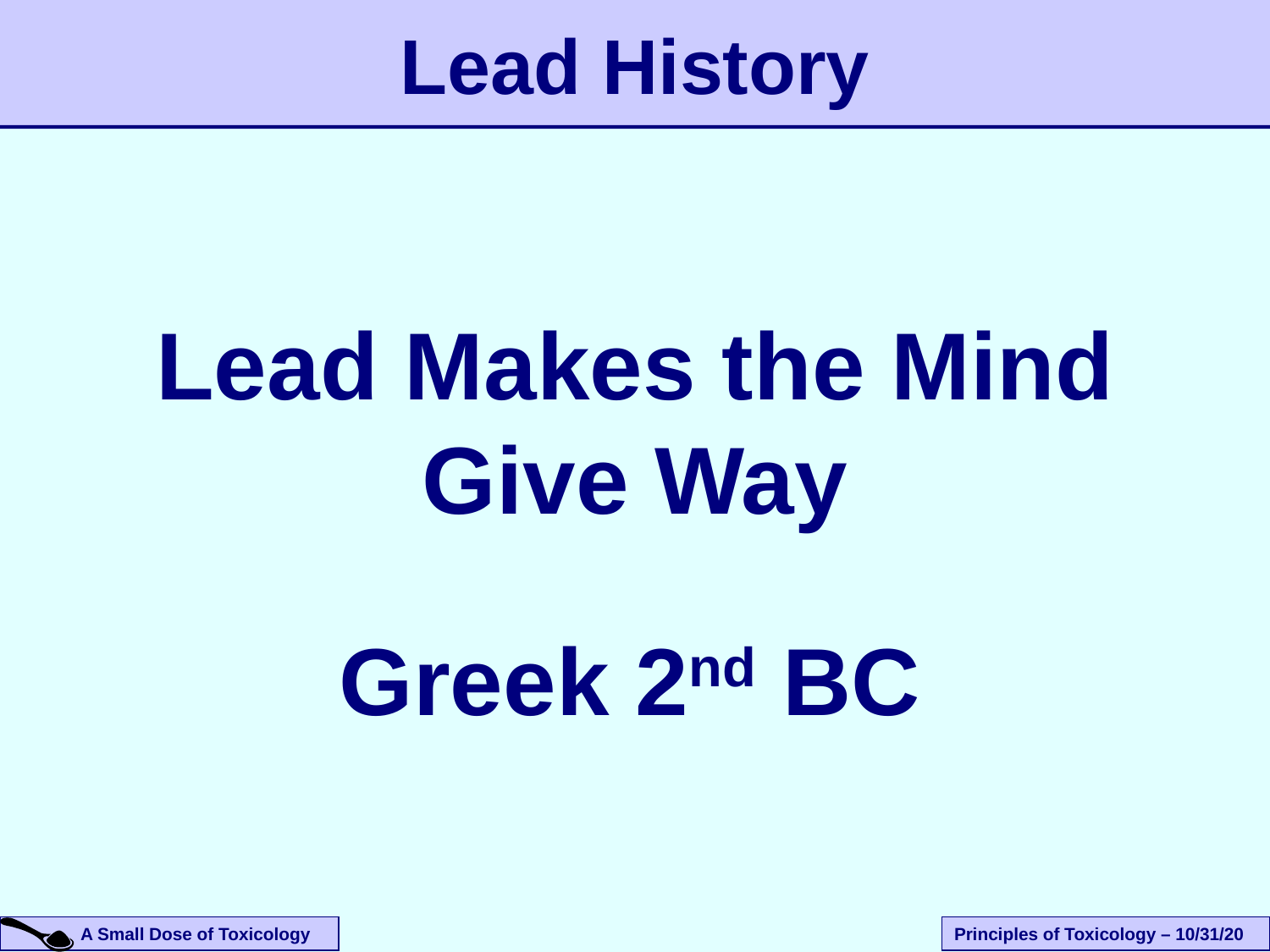

# Lead History
Lead Makes the Mind Give Way
Greek 2nd BC